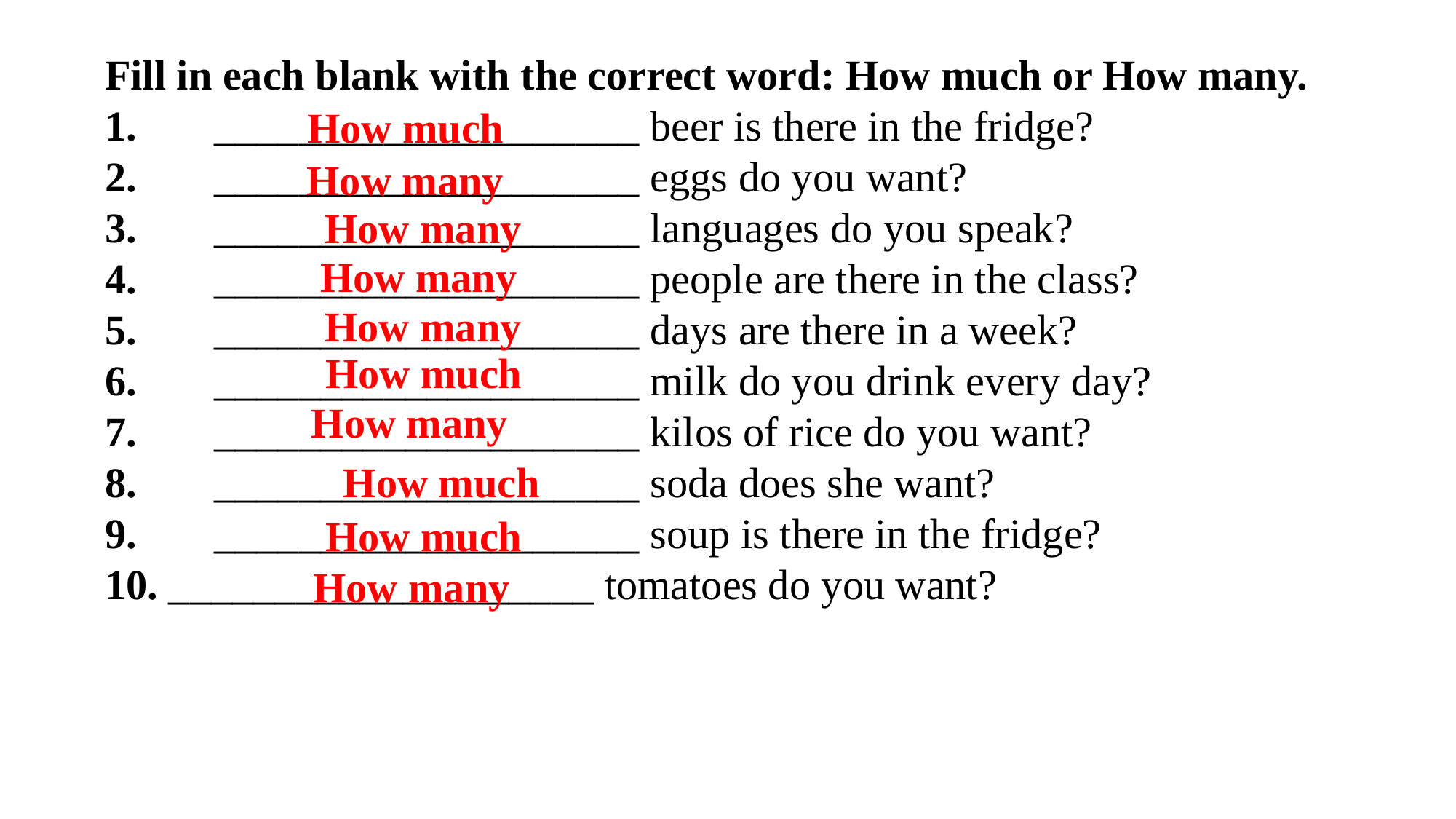

Fill in each blank with the correct word: How much or How many.
1. 	____________________ beer is there in the fridge?
2. 	____________________ eggs do you want?
3. 	____________________ languages do you speak?
4. 	____________________ people are there in the class?
5. 	____________________ days are there in a week?
6. 	____________________ milk do you drink every day?
7. 	____________________ kilos of rice do you want?
8. 	____________________ soda does she want?
9. 	____________________ soup is there in the fridge?
10. ____________________ tomatoes do you want?
How much
How many
How many
How many
How many
How much
How many
How much
How much
How many